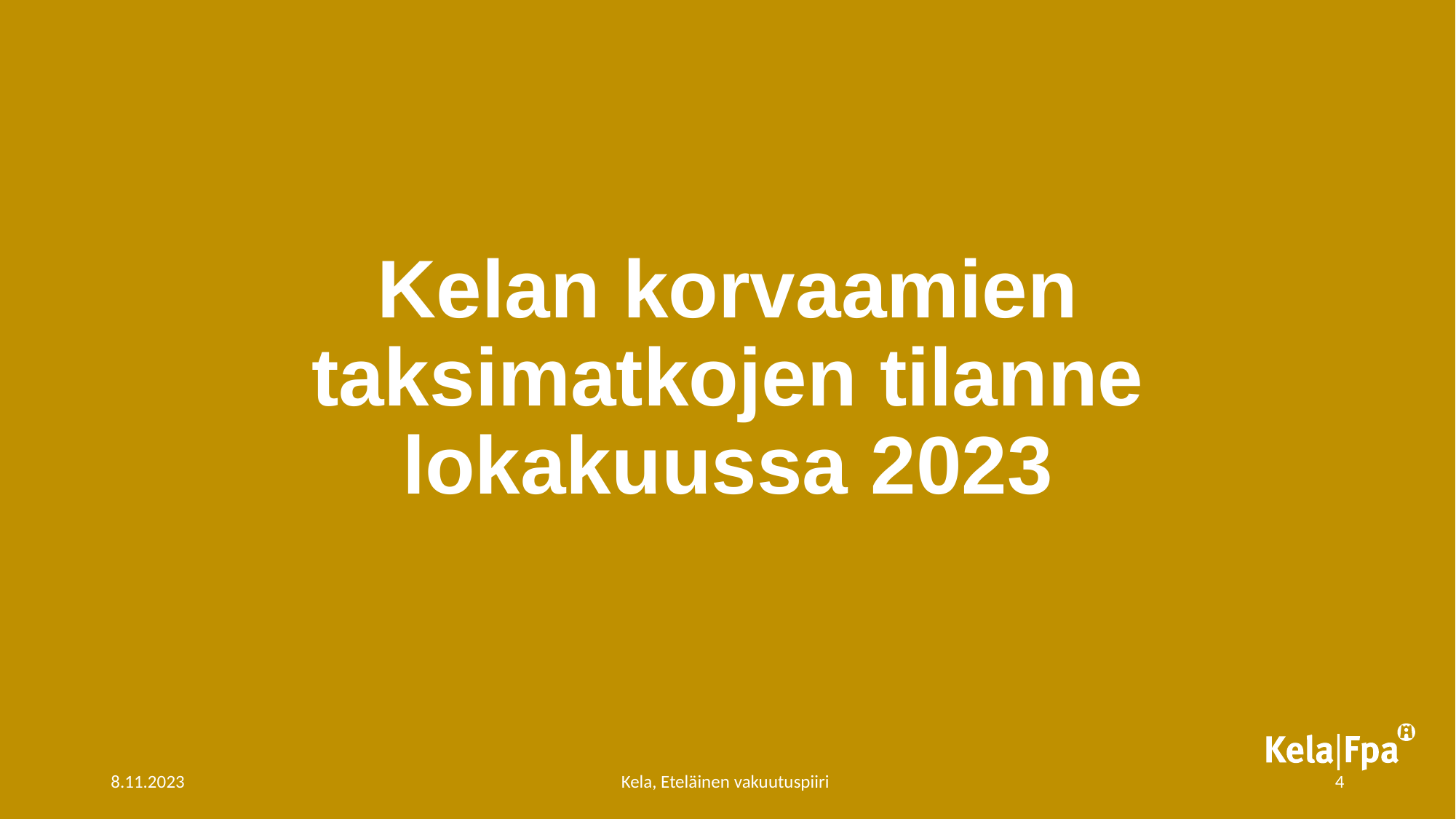

Kelan korvaamien taksimatkojen tilanne lokakuussa 2023
8.11.2023
Kela, Eteläinen vakuutuspiiri
4